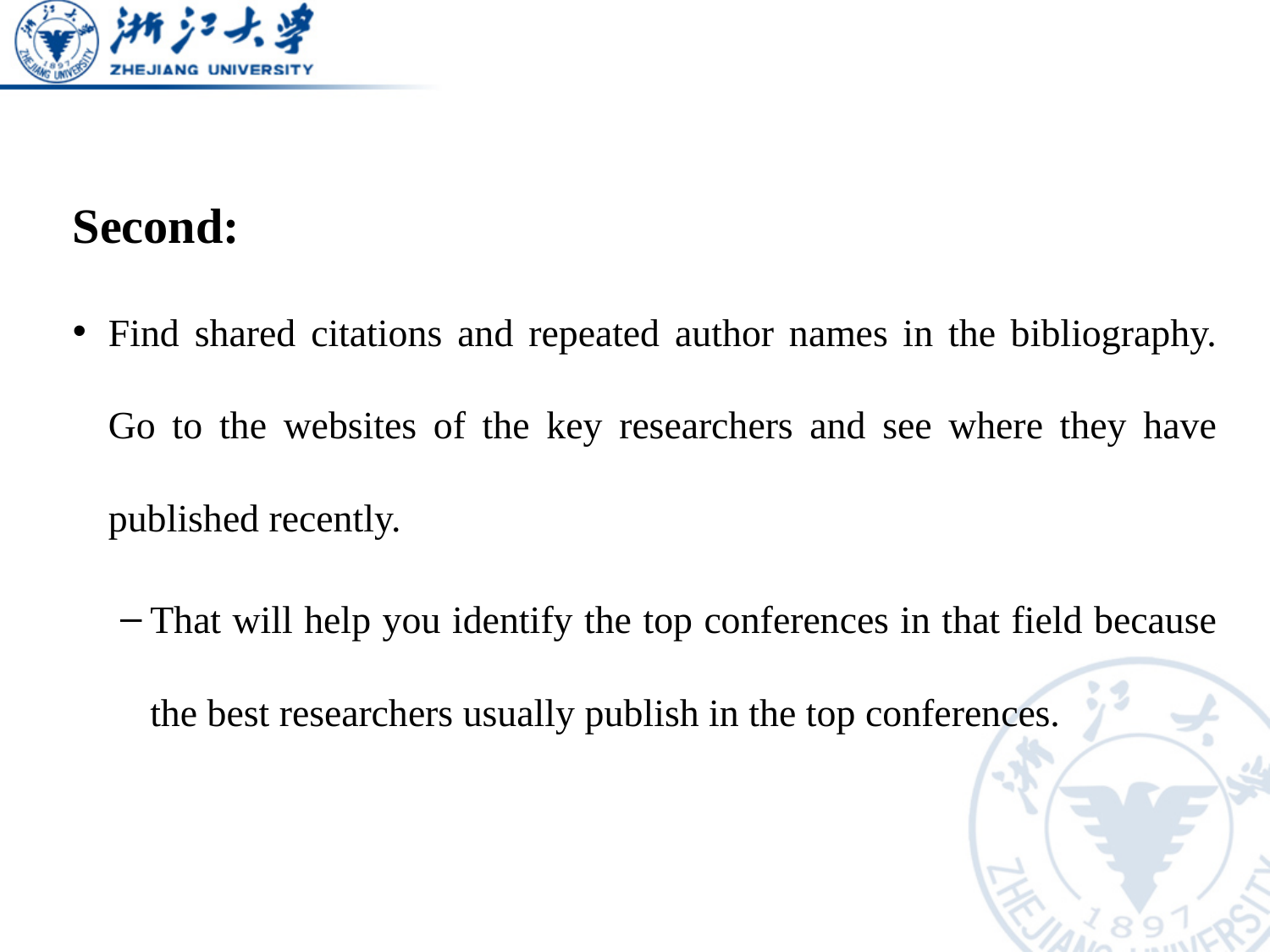

Second:
Find shared citations and repeated author names in the bibliography. Go to the websites of the key researchers and see where they have published recently.
That will help you identify the top conferences in that field because the best researchers usually publish in the top conferences.